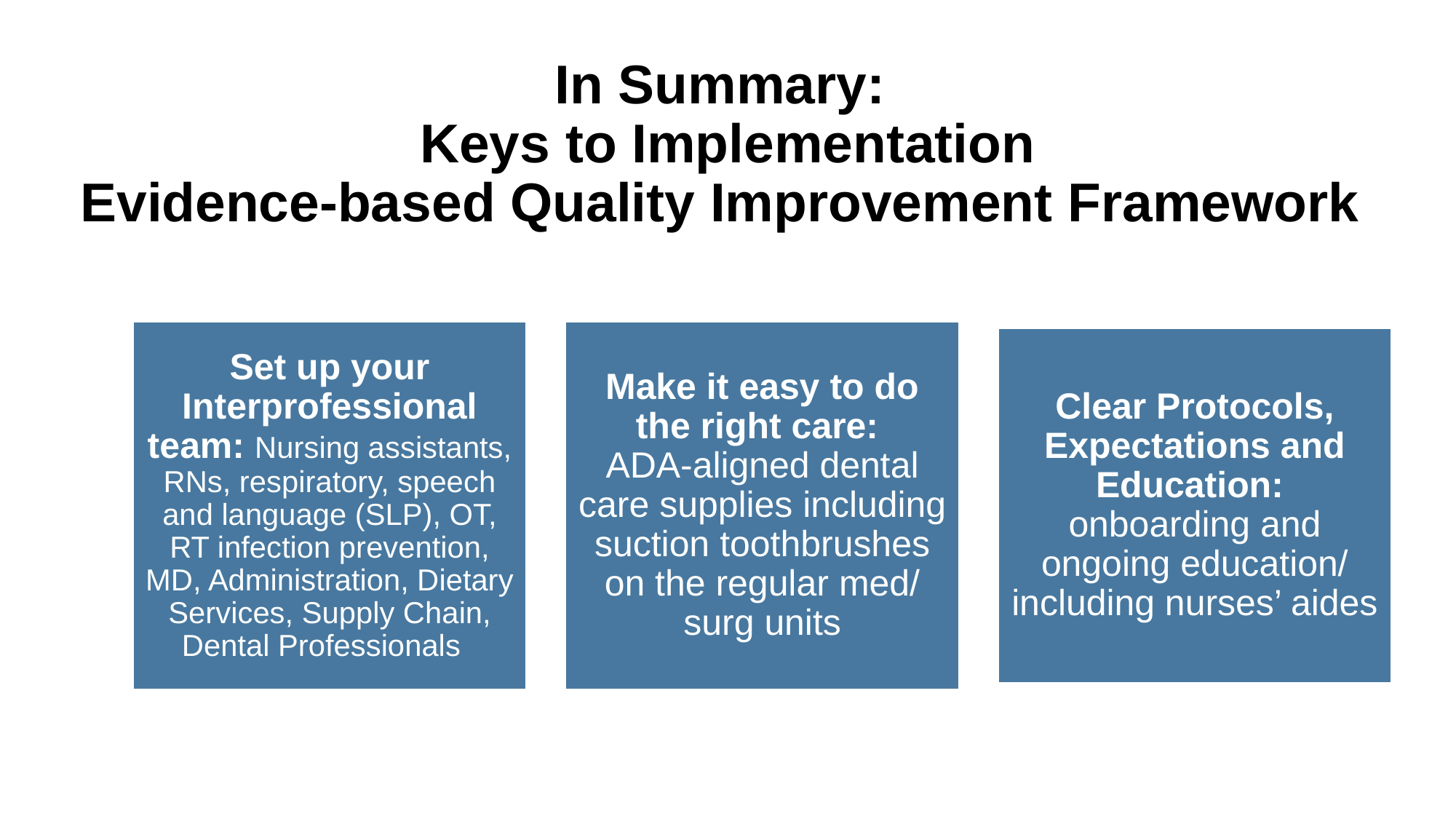

In Summary:
Keys to Implementation
Evidence-based Quality Improvement Framework
Set up your Interprofessional team: Nursing assistants, RNs, respiratory, speech and language (SLP), OT, RT infection prevention, MD, Administration, Dietary Services, Supply Chain, Dental Professionals
Make it easy to do the right care:
ADA-aligned dental care supplies including suction toothbrushes on the regular med/ surg units
Clear Protocols, Expectations and Education:
onboarding and ongoing education/ including nurses’ aides